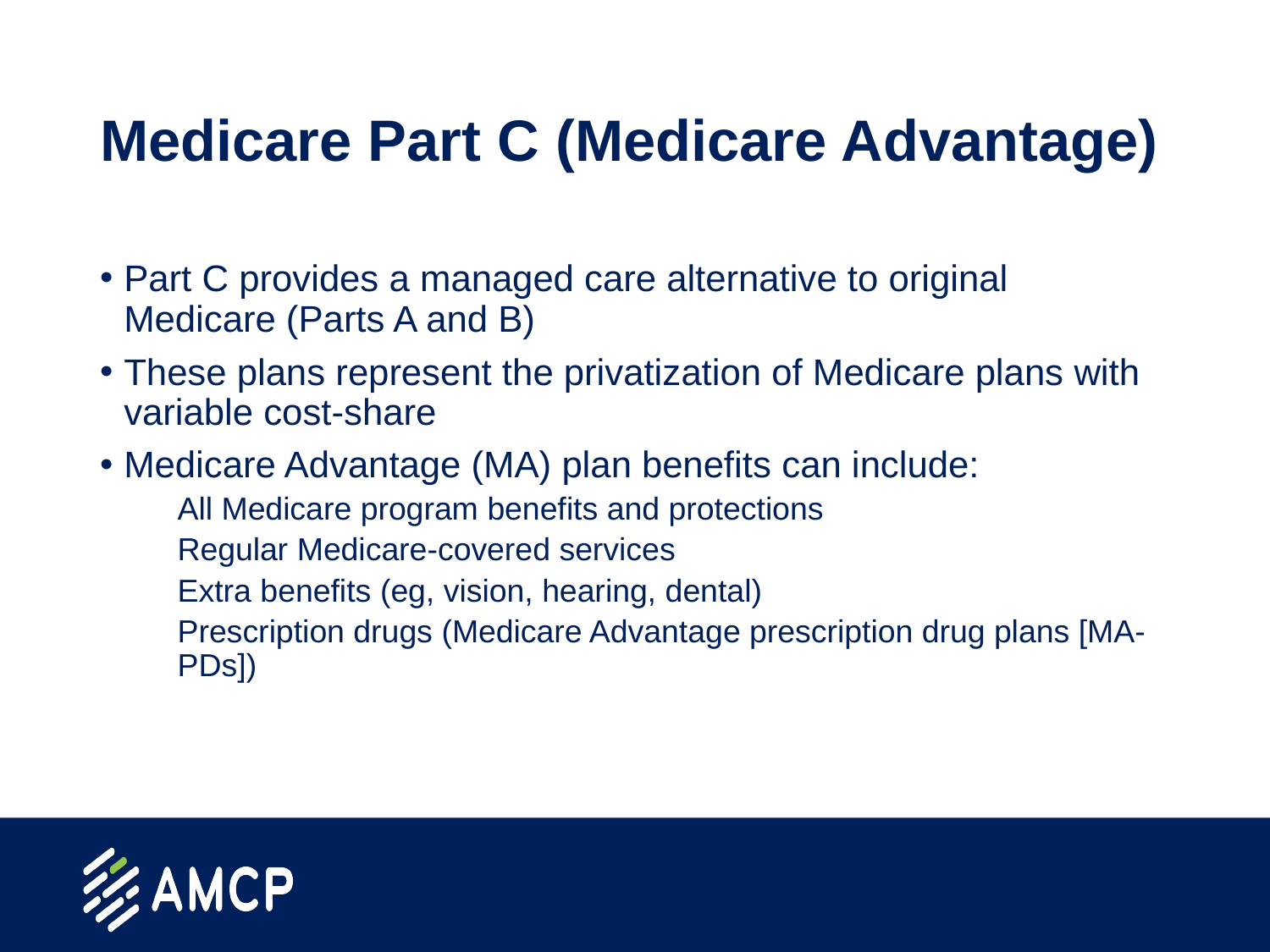

# Medicare Part C (Medicare Advantage)
Part C provides a managed care alternative to original Medicare (Parts A and B)
These plans represent the privatization of Medicare plans with variable cost-share
Medicare Advantage (MA) plan benefits can include:
All Medicare program benefits and protections
Regular Medicare-covered services
Extra benefits (eg, vision, hearing, dental)
Prescription drugs (Medicare Advantage prescription drug plans [MA-PDs])